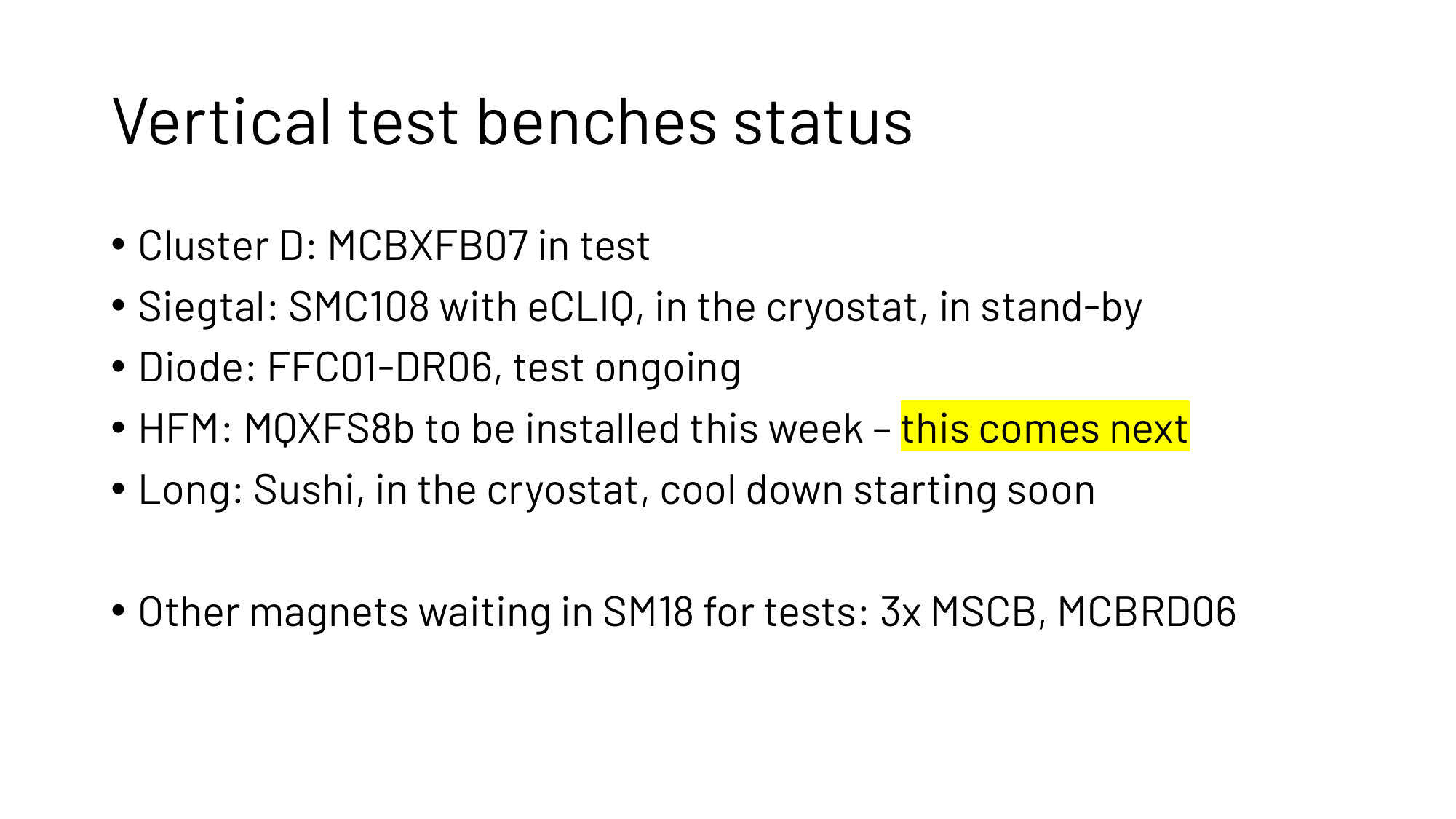

# Vertical test benches status
Cluster D: MCBXFB07 in test
Siegtal: SMC108 with eCLIQ, in the cryostat, in stand-by
Diode: FFC01-DR06, test ongoing
HFM: MQXFS8b to be installed this week – this comes next
Long: Sushi, in the cryostat, cool down starting soon

Other magnets waiting in SM18 for tests: 3x MSCB, MCBRD06